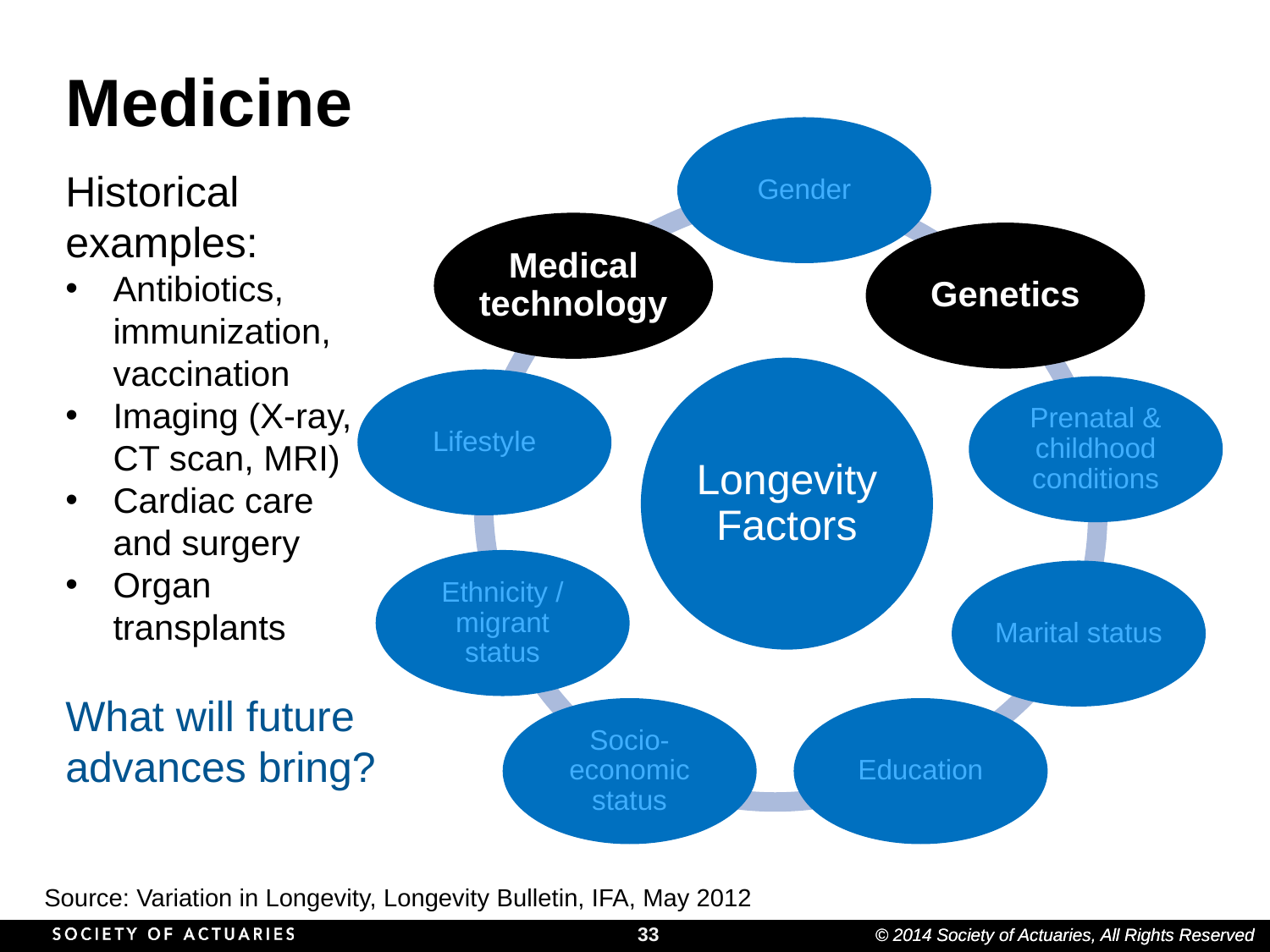

# Medicine
Longevity Factors
Gender
Genetics
Prenatal & childhood conditions
Marital status
Education
Socio-economic status
Ethnicity / migrant status
Lifestyle
Medical technology
Historical examples:
Antibiotics, immunization, vaccination
Imaging (X-ray, CT scan, MRI)
Cardiac care and surgery
Organ transplants

What will future advances bring?
Source: Variation in Longevity, Longevity Bulletin, IFA, May 2012